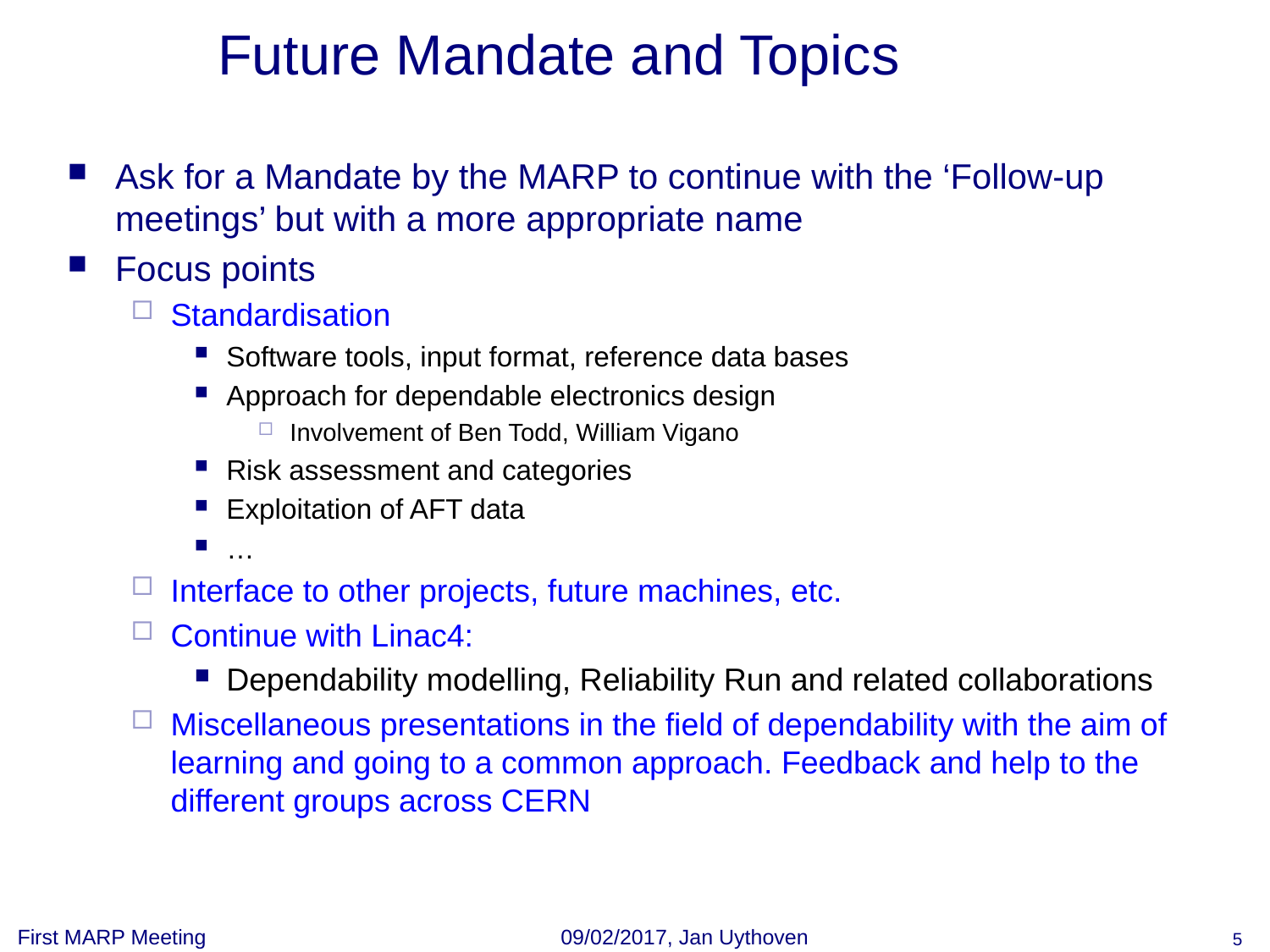

# Future Mandate and Topics
Ask for a Mandate by the MARP to continue with the ‘Follow-up meetings’ but with a more appropriate name
Focus points
Standardisation
Software tools, input format, reference data bases
Approach for dependable electronics design
Involvement of Ben Todd, William Vigano
Risk assessment and categories
Exploitation of AFT data
…
Interface to other projects, future machines, etc.
Continue with Linac4:
Dependability modelling, Reliability Run and related collaborations
Miscellaneous presentations in the field of dependability with the aim of learning and going to a common approach. Feedback and help to the different groups across CERN

First MARP Meeting
09/02/2017, Jan Uythoven
5